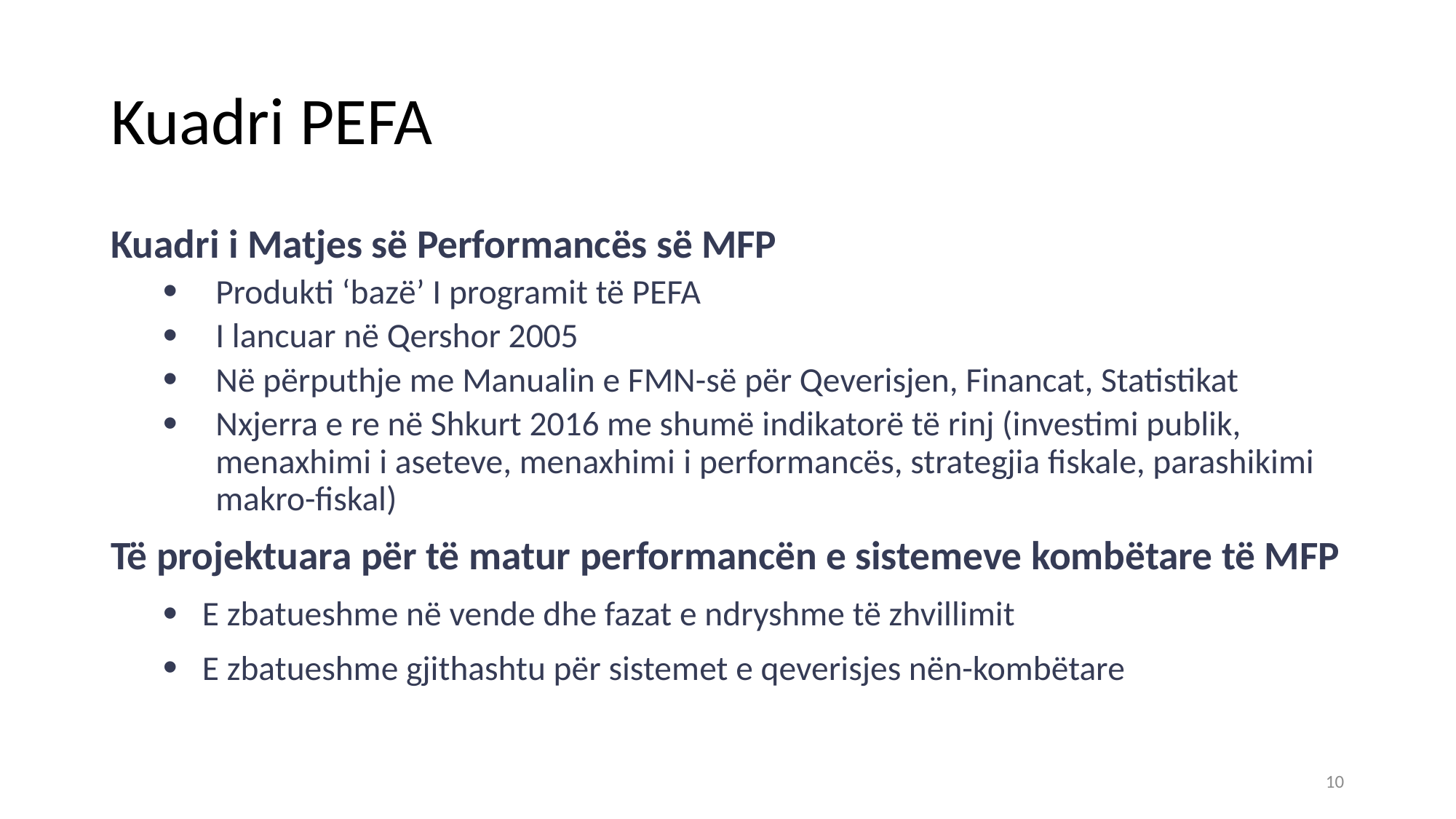

# Kuadri PEFA
Kuadri i Matjes së Performancës së MFP
Produkti ‘bazë’ I programit të PEFA
I lancuar në Qershor 2005
Në përputhje me Manualin e FMN-së për Qeverisjen, Financat, Statistikat
Nxjerra e re në Shkurt 2016 me shumë indikatorë të rinj (investimi publik, menaxhimi i aseteve, menaxhimi i performancës, strategjia fiskale, parashikimi makro-fiskal)
Të projektuara për të matur performancën e sistemeve kombëtare të MFP
E zbatueshme në vende dhe fazat e ndryshme të zhvillimit
E zbatueshme gjithashtu për sistemet e qeverisjes nën-kombëtare
10